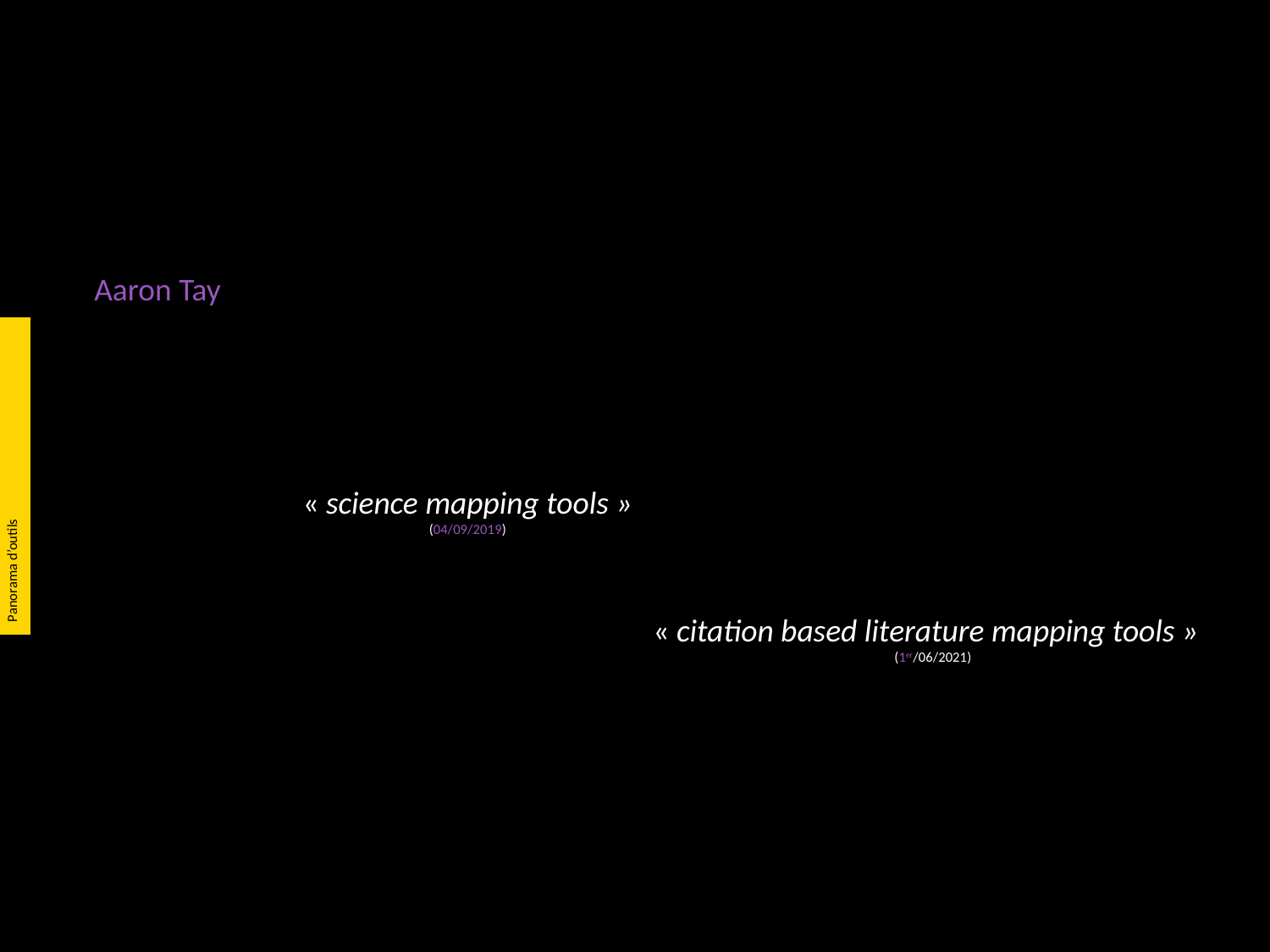

Aaron Tay
« science mapping tools »
(04/09/2019)
« citation based literature mapping tools »
(1er/06/2021)